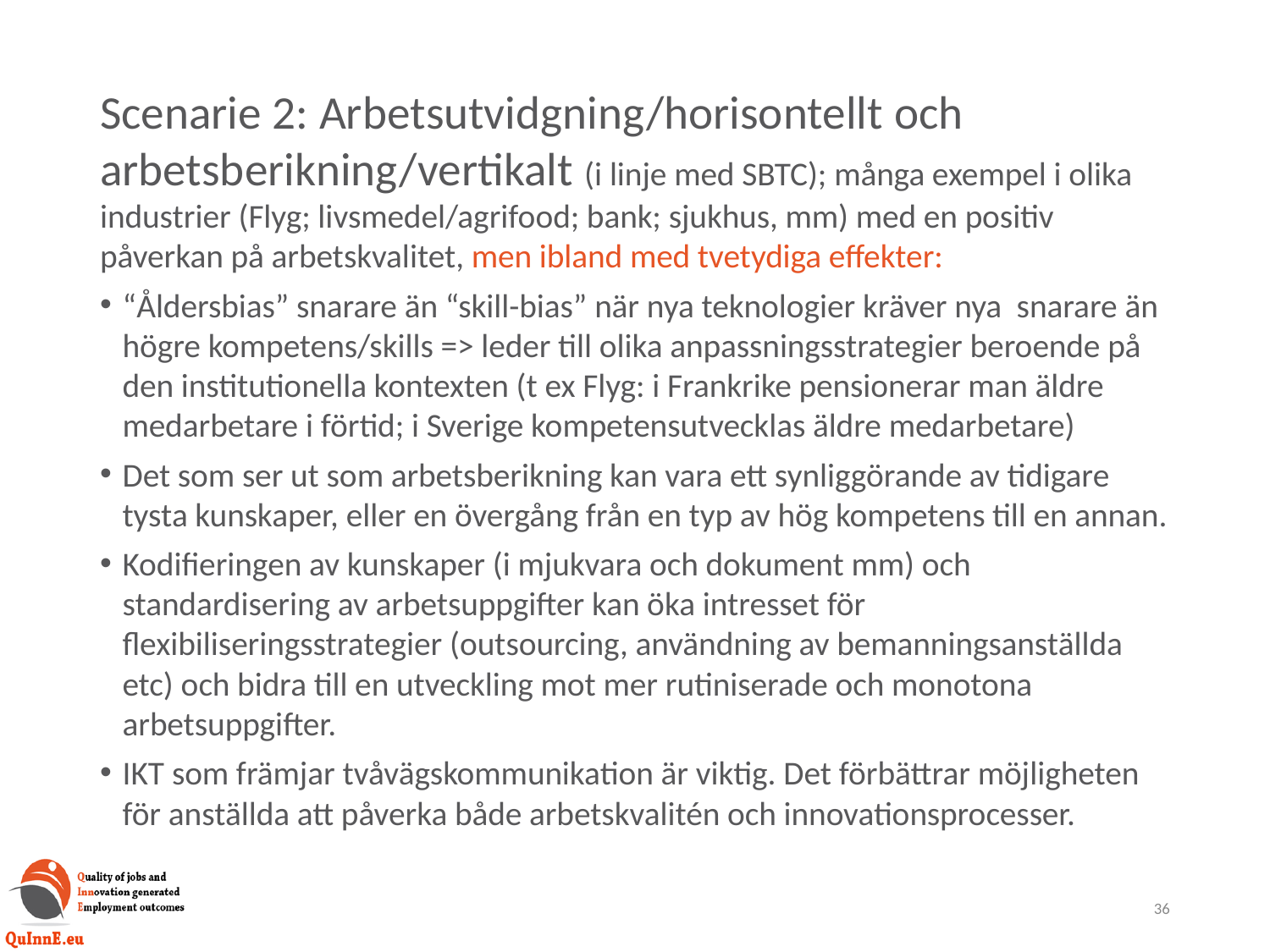

Scenarie 2: Arbetsutvidgning/horisontellt och arbetsberikning/vertikalt (i linje med SBTC); många exempel i olika industrier (Flyg; livsmedel/agrifood; bank; sjukhus, mm) med en positiv påverkan på arbetskvalitet, men ibland med tvetydiga effekter:
“Åldersbias” snarare än “skill-bias” när nya teknologier kräver nya  snarare än högre kompetens/skills => leder till olika anpassningsstrategier beroende på den institutionella kontexten (t ex Flyg: i Frankrike pensionerar man äldre medarbetare i förtid; i Sverige kompetensutvecklas äldre medarbetare)
Det som ser ut som arbetsberikning kan vara ett synliggörande av tidigare tysta kunskaper, eller en övergång från en typ av hög kompetens till en annan.
Kodifieringen av kunskaper (i mjukvara och dokument mm) och standardisering av arbetsuppgifter kan öka intresset för flexibiliseringsstrategier (outsourcing, användning av bemanningsanställda etc) och bidra till en utveckling mot mer rutiniserade och monotona arbetsuppgifter.
IKT som främjar tvåvägskommunikation är viktig. Det förbättrar möjligheten för anställda att påverka både arbetskvalitén och innovationsprocesser.
36